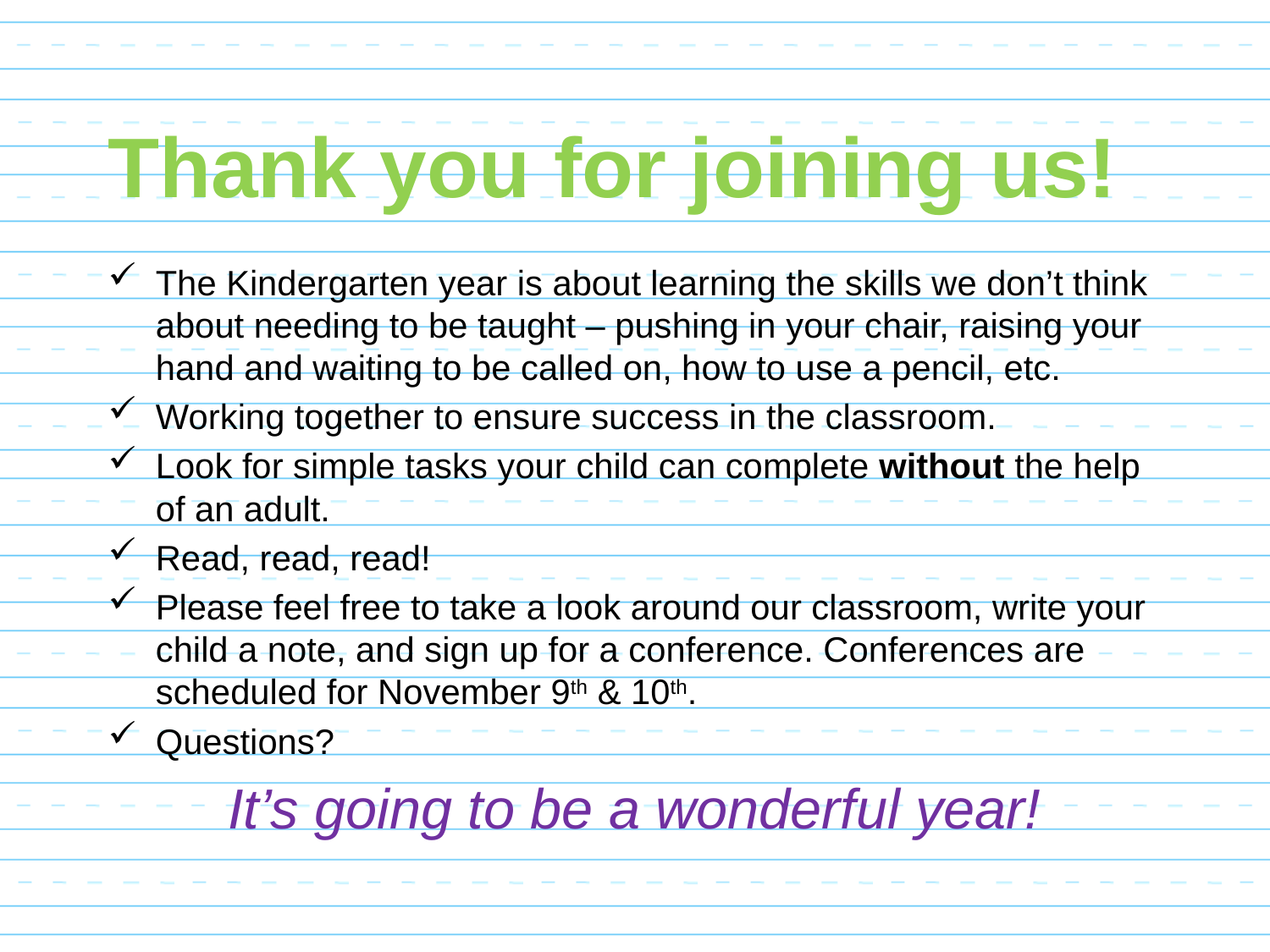

# Thank you for joining us!
The Kindergarten year is about learning the skills we don’t think about needing to be taught – pushing in your chair, raising your hand and waiting to be called on, how to use a pencil, etc.
Working together to ensure success in the classroom.
Look for simple tasks your child can complete without the help of an adult.
Read, read, read!
Please feel free to take a look around our classroom, write your child a note, and sign up for a conference. Conferences are scheduled for November 9th & 10th.
Questions?
It’s going to be a wonderful year!